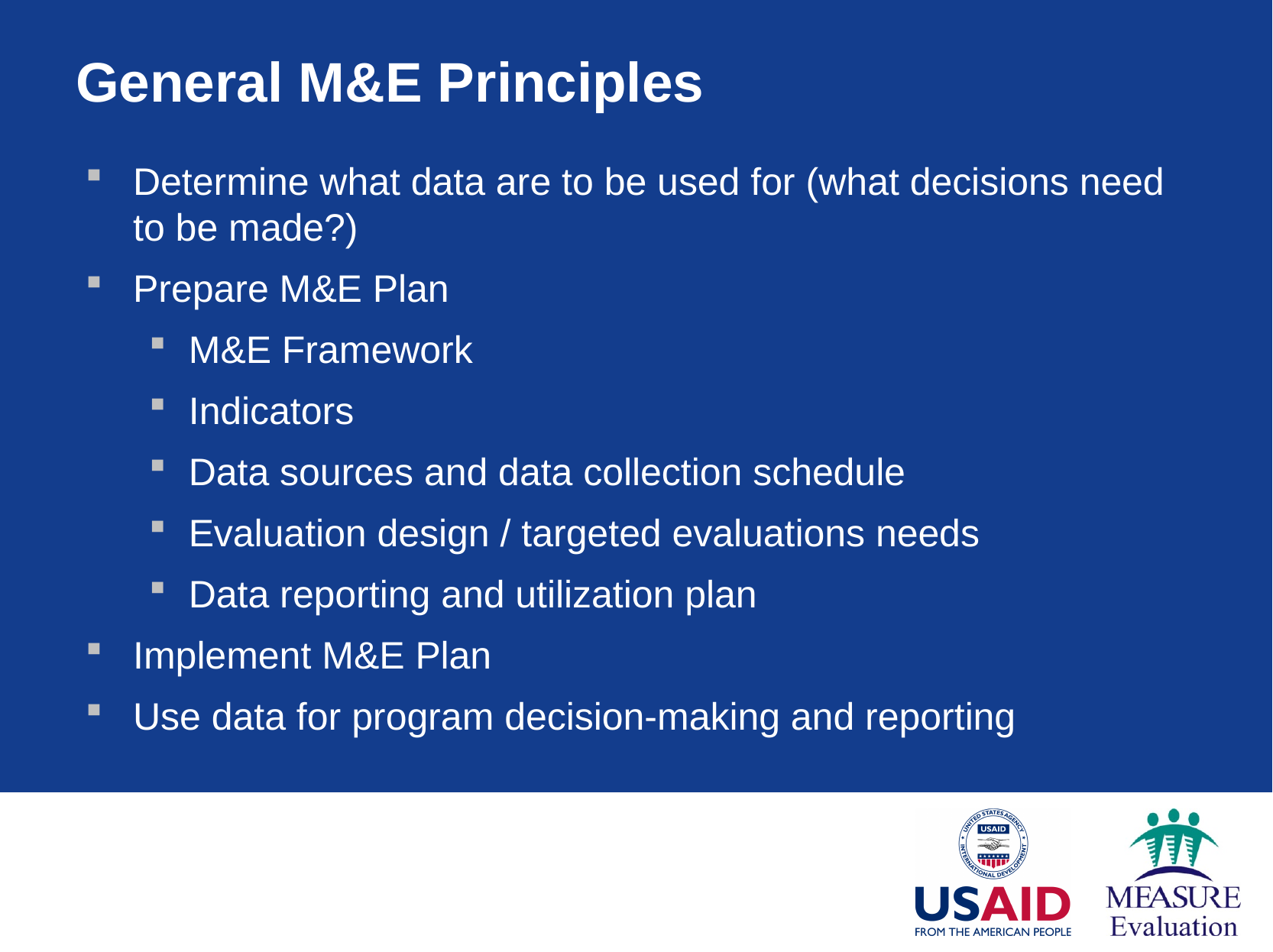

# General M&E Principles
Determine what data are to be used for (what decisions need to be made?)
Prepare M&E Plan
M&E Framework
Indicators
Data sources and data collection schedule
Evaluation design / targeted evaluations needs
Data reporting and utilization plan
Implement M&E Plan
Use data for program decision-making and reporting